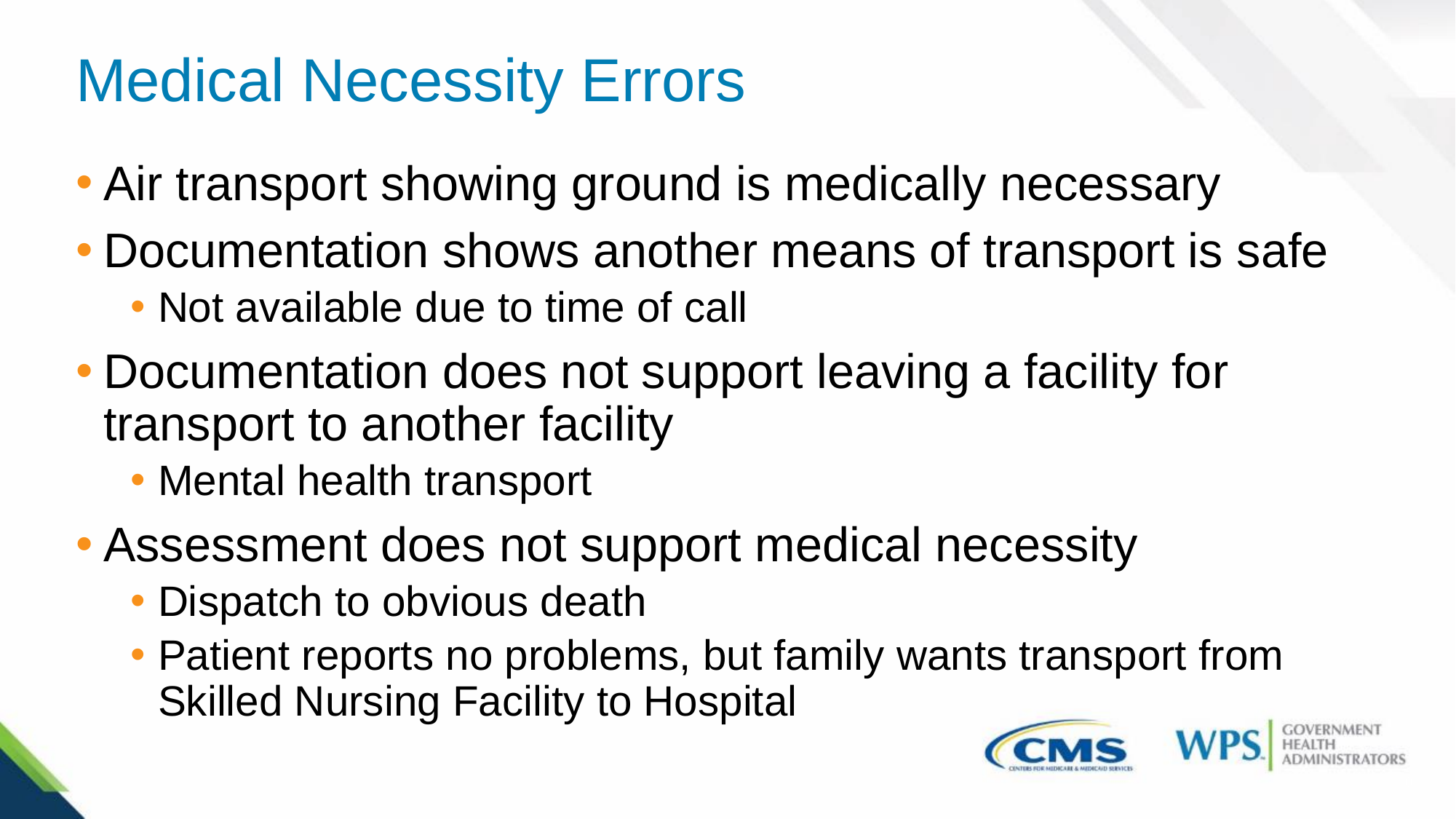

# Medical Necessity Errors
Air transport showing ground is medically necessary
Documentation shows another means of transport is safe
Not available due to time of call
Documentation does not support leaving a facility for transport to another facility
Mental health transport
Assessment does not support medical necessity
Dispatch to obvious death
Patient reports no problems, but family wants transport from Skilled Nursing Facility to Hospital